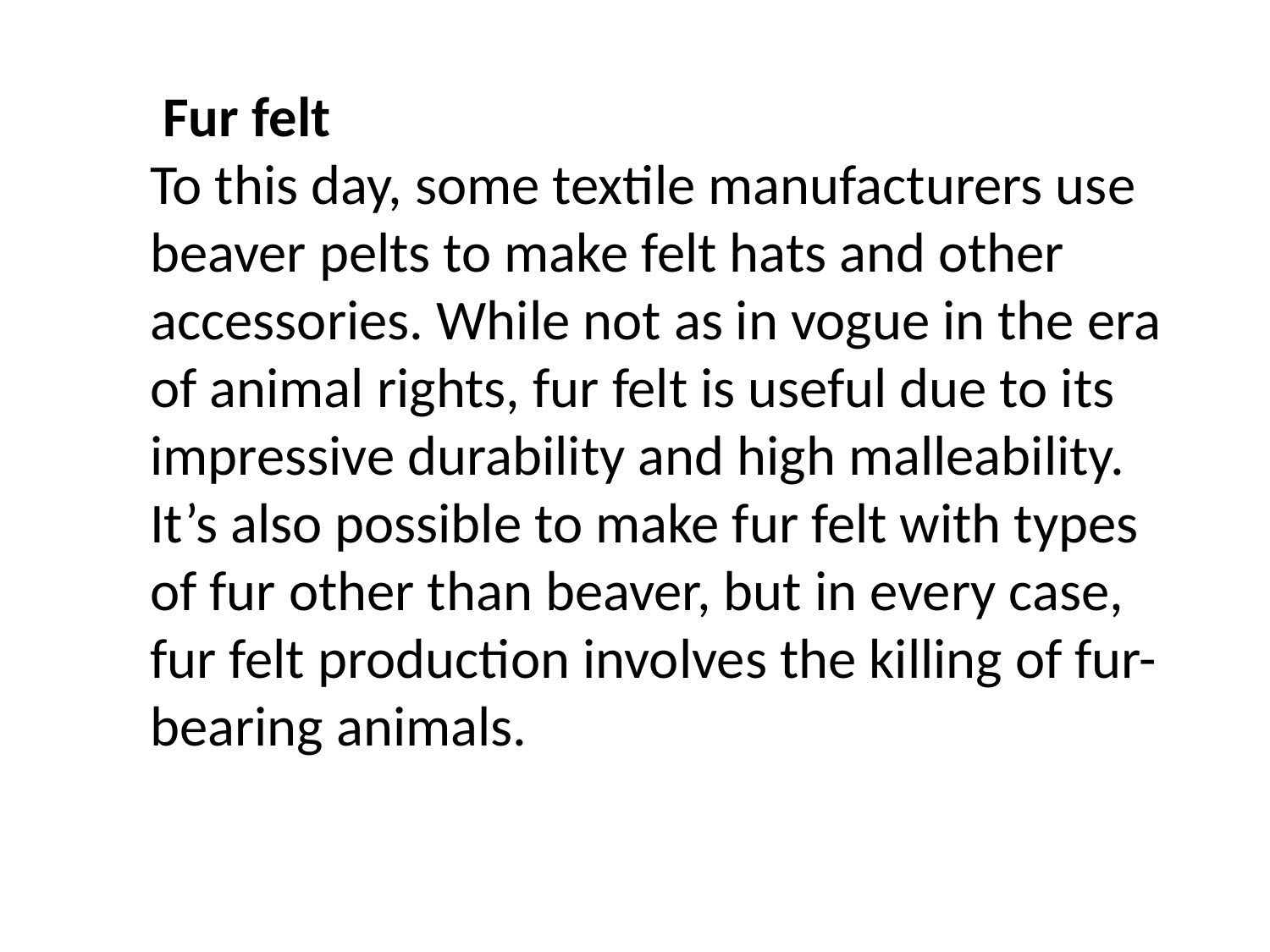

Fur felt
To this day, some textile manufacturers use beaver pelts to make felt hats and other accessories. While not as in vogue in the era of animal rights, fur felt is useful due to its impressive durability and high malleability. It’s also possible to make fur felt with types of fur other than beaver, but in every case, fur felt production involves the killing of fur-bearing animals.